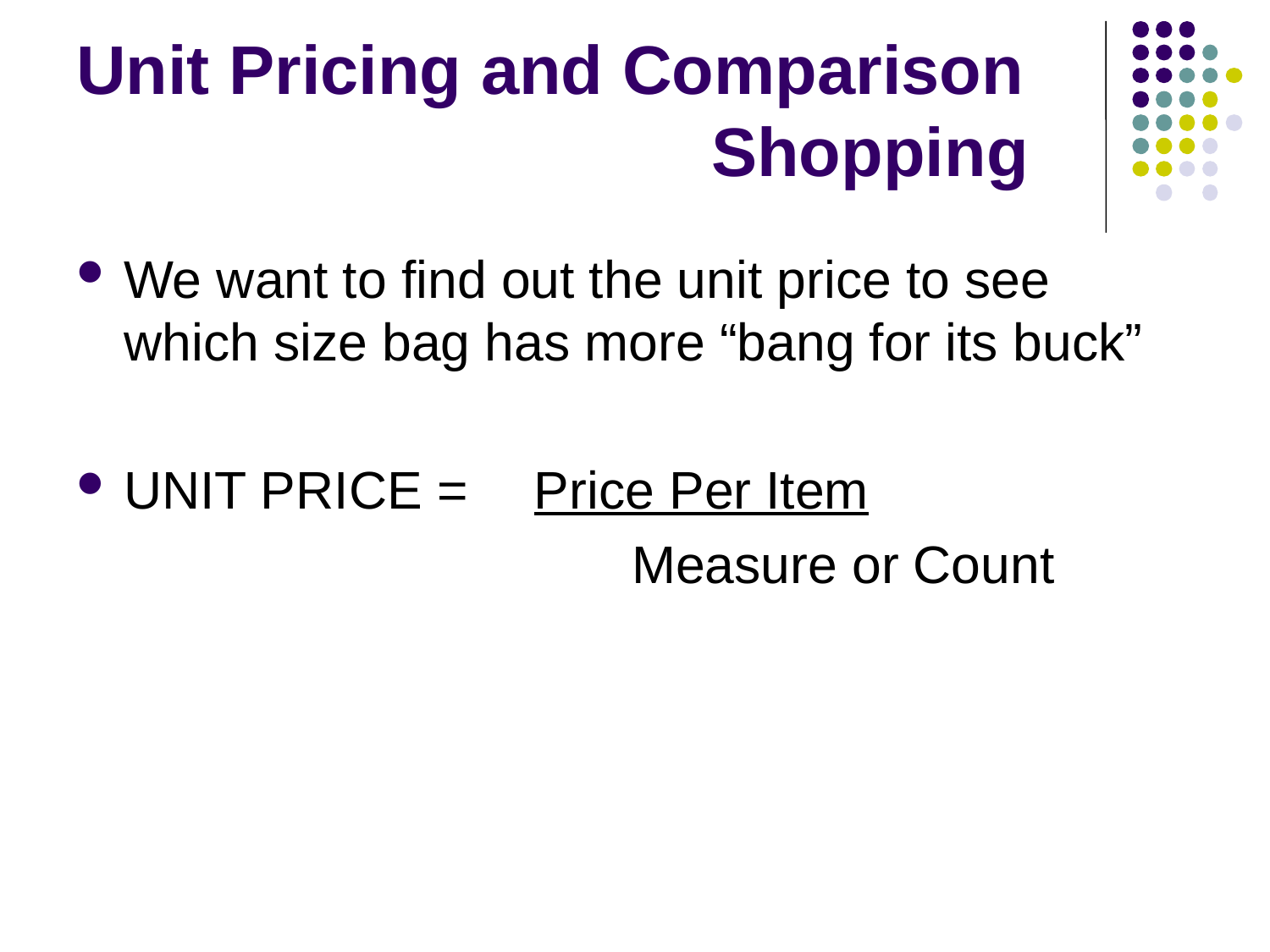

# Unit Pricing and Comparison 						Shopping
We want to find out the unit price to see which size bag has more “bang for its buck”

UNIT PRICE = 	  Price Per Item
					Measure or Count